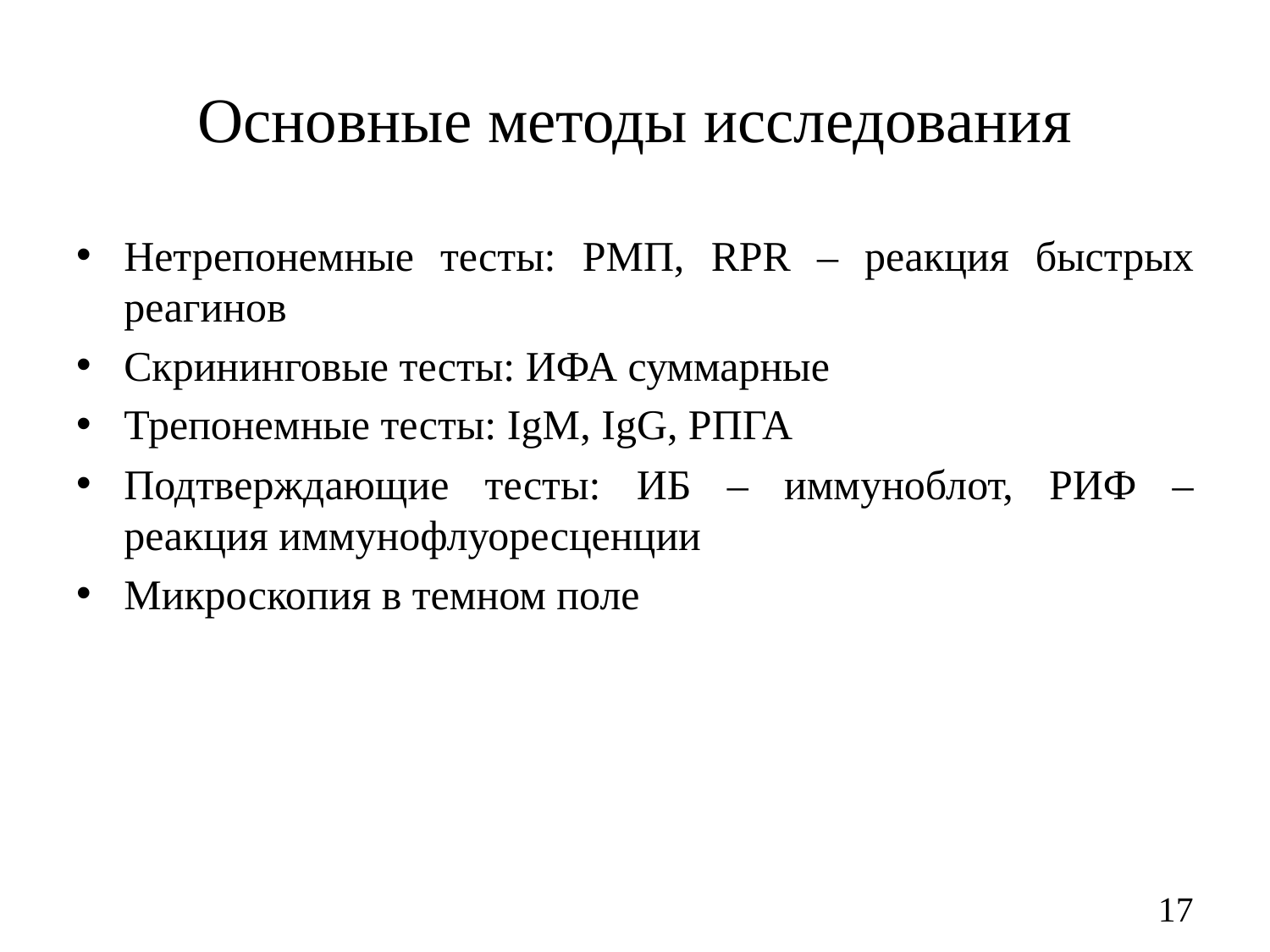

# Основные методы исследования
Нетрепонемные тесты: РМП, RPR – реакция быстрых реагинов
Скрининговые тесты: ИФА суммарные
Трепонемные тесты: IgM, IgG, РПГА
Подтверждающие тесты: ИБ – иммуноблот, РИФ – реакция иммунофлуоресценции
Микроскопия в темном поле

17